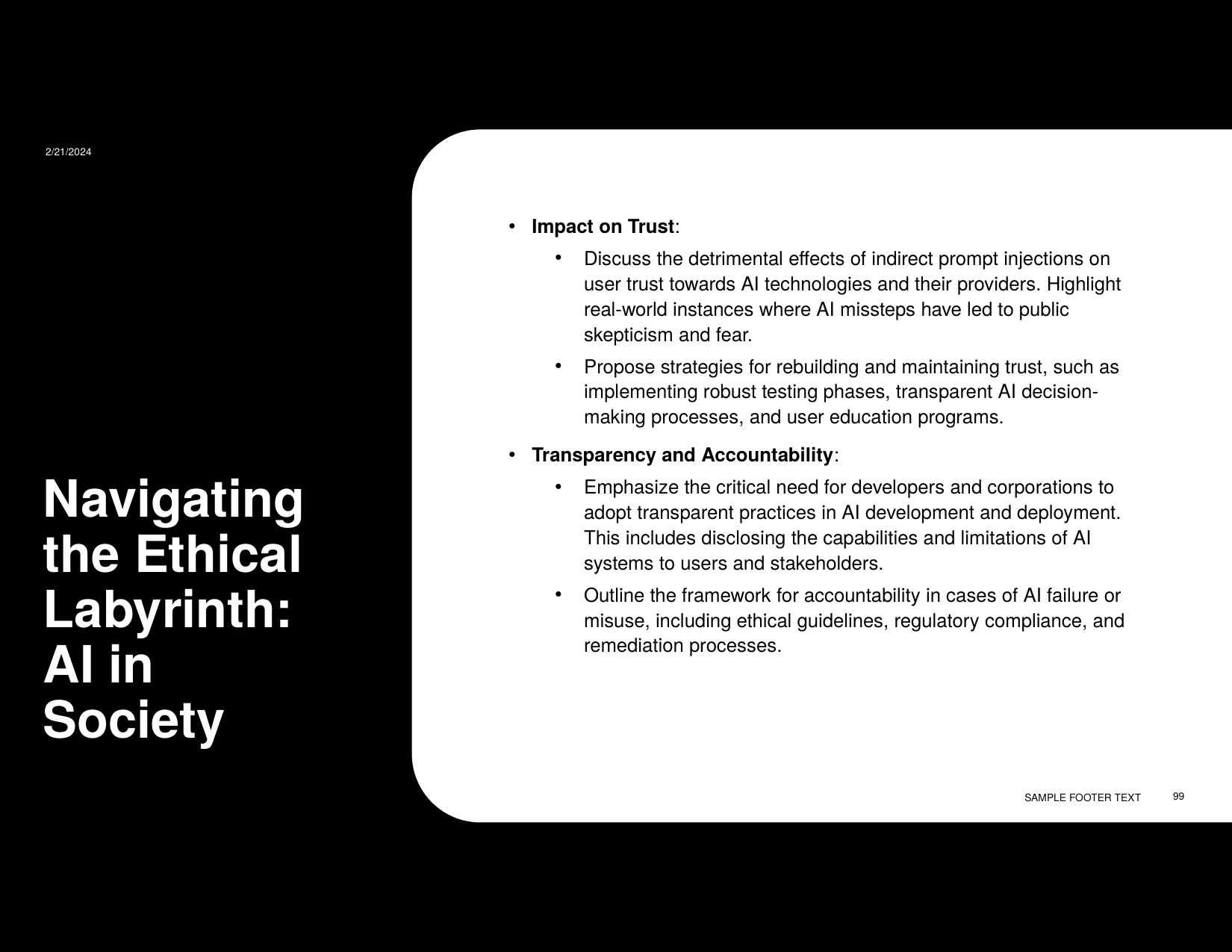

2/21/2024
Impact on Trust:
Discuss the detrimental effects of indirect prompt injections on user trust towards AI technologies and their providers. Highlight real-world instances where AI missteps have led to public skepticism and fear.
Propose strategies for rebuilding and maintaining trust, such as implementing robust testing phases, transparent AI decision-making processes, and user education programs.
Transparency and Accountability:
Emphasize the critical need for developers and corporations to adopt transparent practices in AI development and deployment. This includes disclosing the capabilities and limitations of AI systems to users and stakeholders.
Outline the framework for accountability in cases of AI failure or misuse, including ethical guidelines, regulatory compliance, and remediation processes.

# Navigating the Ethical Labyrinth: AI in Society
Sample Footer Text
99